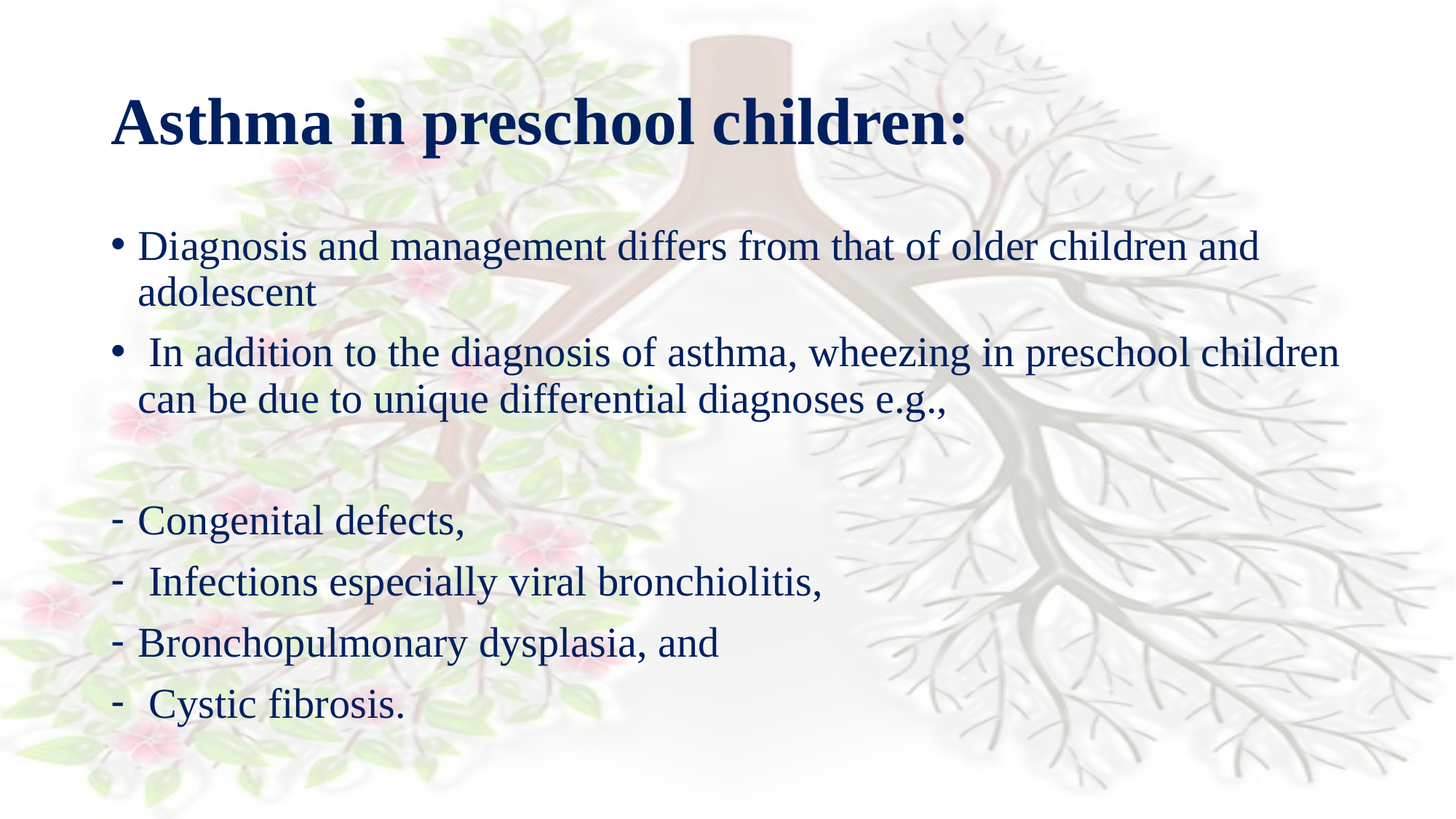

# Asthma in preschool children:
Diagnosis and management differs from that of older children and adolescent
 In addition to the diagnosis of asthma, wheezing in preschool children can be due to unique differential diagnoses e.g.,

Congenital defects,
 Infections especially viral bronchiolitis,
Bronchopulmonary dysplasia, and
 Cystic fibrosis.